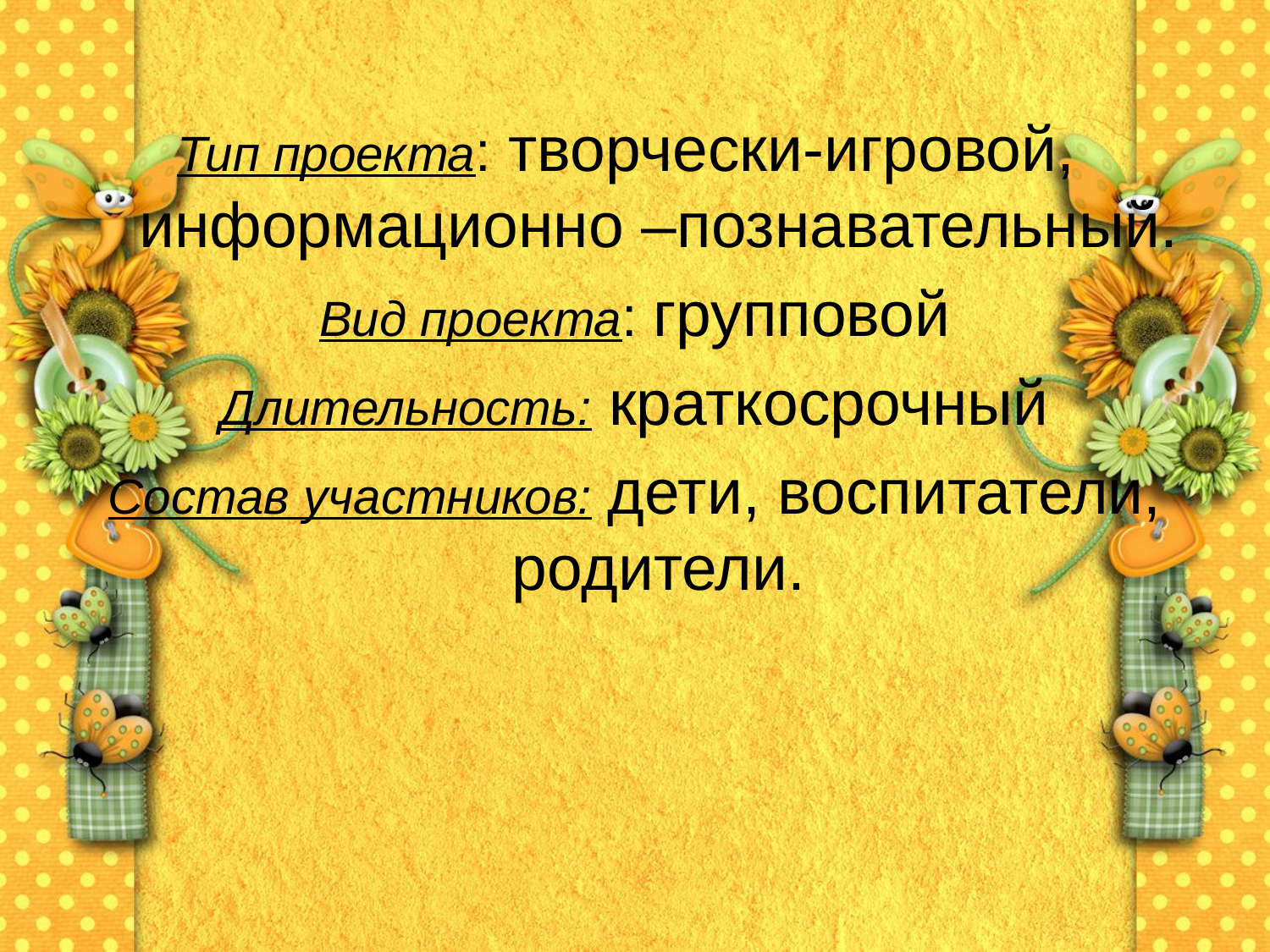

Тип проекта: творчески-игровой,  информационно –познавательный.
Вид проекта: групповой
Длительность: краткосрочный
Состав участников: дети, воспитатели, родители.